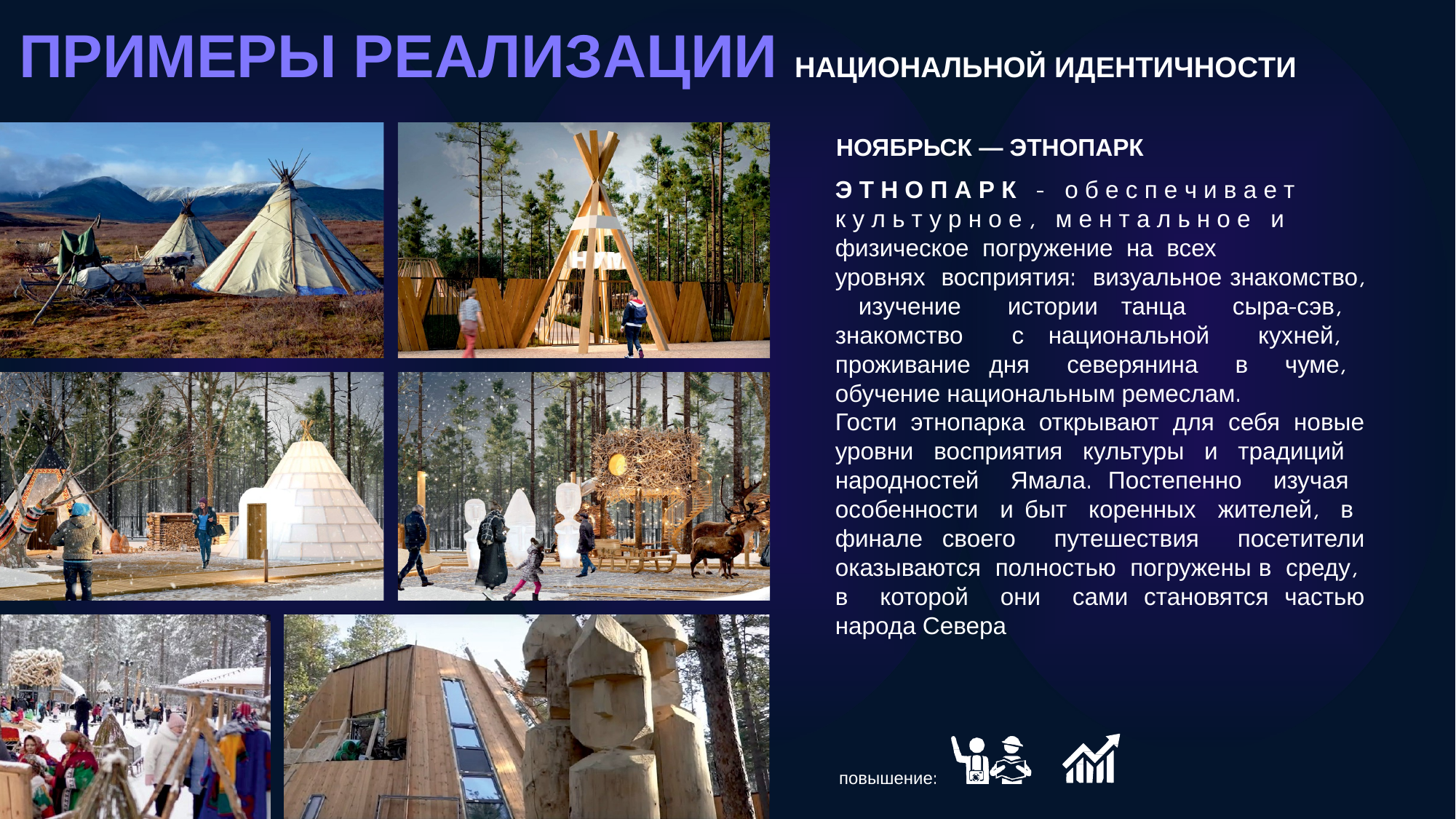

ПРИМЕРЫ РЕАЛИЗАЦИИ НАЦИОНАЛЬНОЙ ИДЕНТИЧНОСТИ

НОЯБРЬСК — ЭТНОПАРК

Э Т Н О П А Р К   -   о б е с п е ч и в а е т
к у л ь т у р н о е ,   м е н т а л ь н о е   и физическое  погружение  на  всех
уровнях  восприятия:  визуальное знакомство,  изучение  истории танца  сыра-сэв,  знакомство  с национальной  кухней,  проживание дня  северянина  в  чуме,  обучение национальным ремеслам.
Гости этнопарка открывают для себя новые уровни восприятия культуры и традиций  народностей  Ямала. Постепенно  изучая  особенности  и быт  коренных  жителей,  в  финале своего  путешествия  посетители оказываются  полностью  погружены в  среду,
в  которой  они  сами становятся частью народа Севера

повышение: